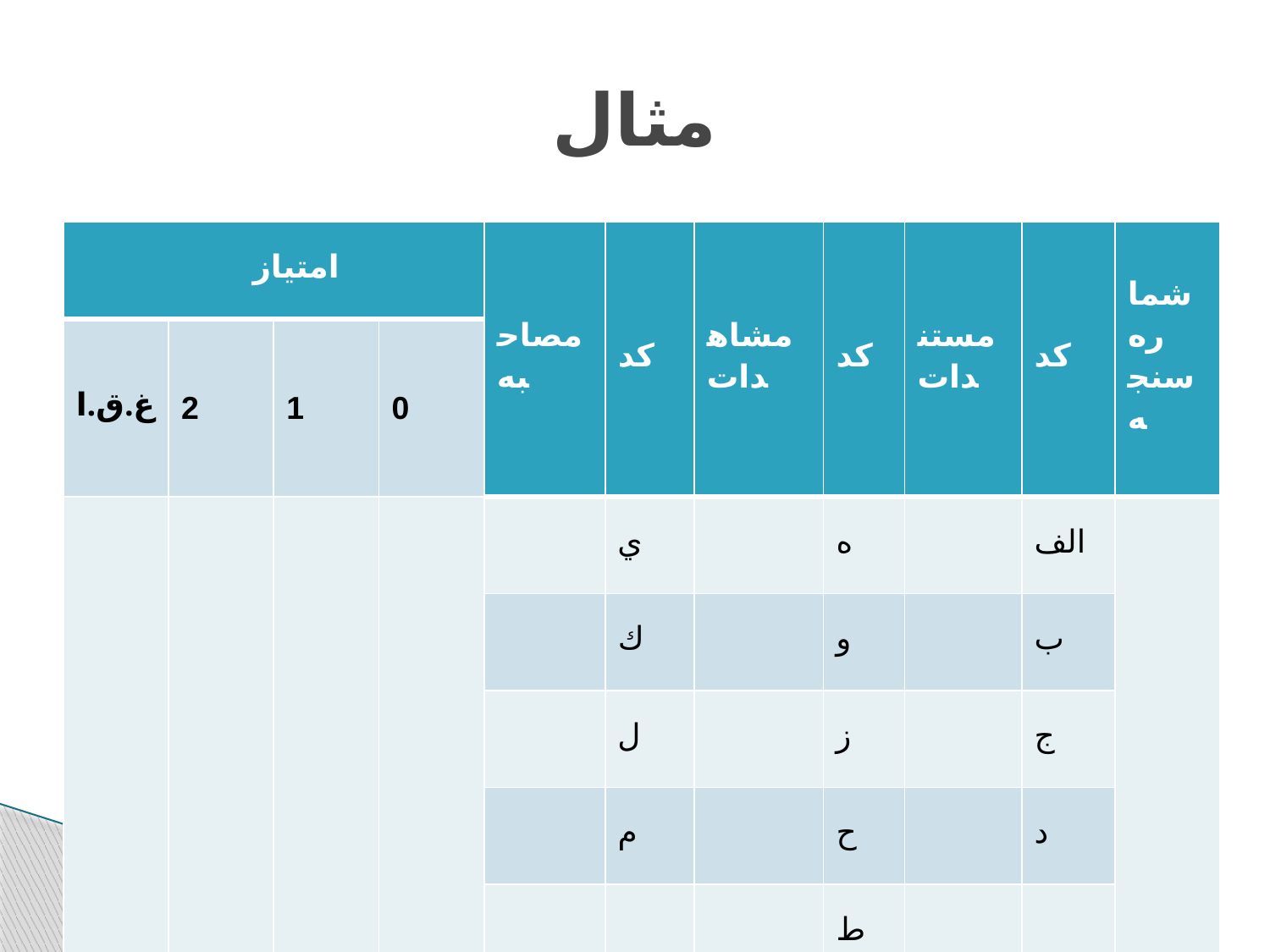

# مثال
| امتياز |  |  |  | مصاحبه | كد | مشاهدات | كد | مستندات | كد | شماره سنجه |
| --- | --- | --- | --- | --- | --- | --- | --- | --- | --- | --- |
| غ.ق.ا | 2 | 1 | 0 |  |  |  |  |  |  |  |
|  |  |  |  |  | ي |  | ه |  | الف |  |
|  |  |  |  |  | ك |  | و |  | ب |  |
|  |  |  |  |  | ل |  | ز |  | ج |  |
|  |  |  |  |  | م |  | ح |  | د |  |
|  |  |  |  |  |  |  | ط |  |  |  |